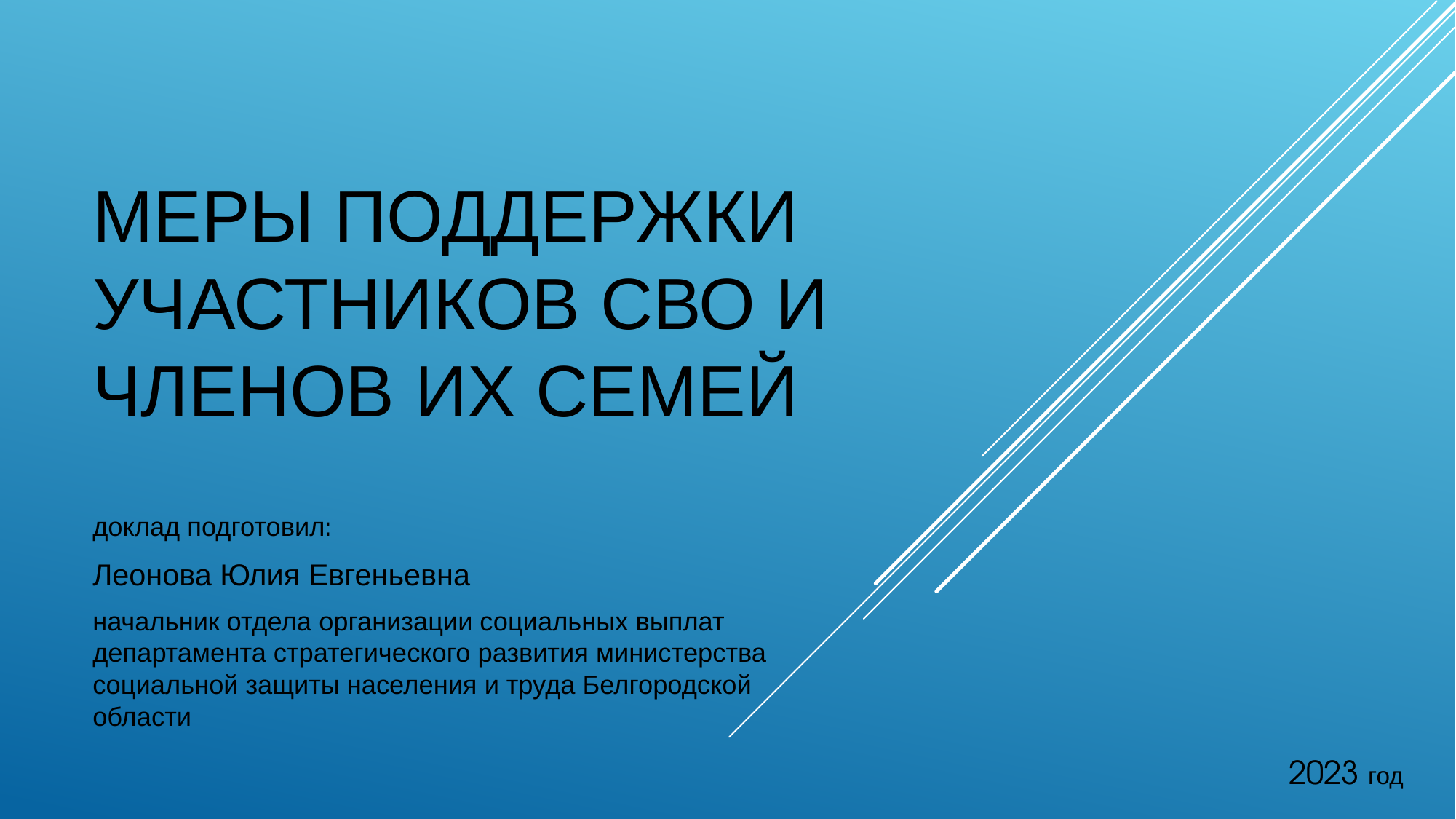

# Меры поддержки участников сво и членов их семей
доклад подготовил:
Леонова Юлия Евгеньевна
начальник отдела организации социальных выплат департамента стратегического развития министерства социальной защиты населения и труда Белгородской области
2023 год